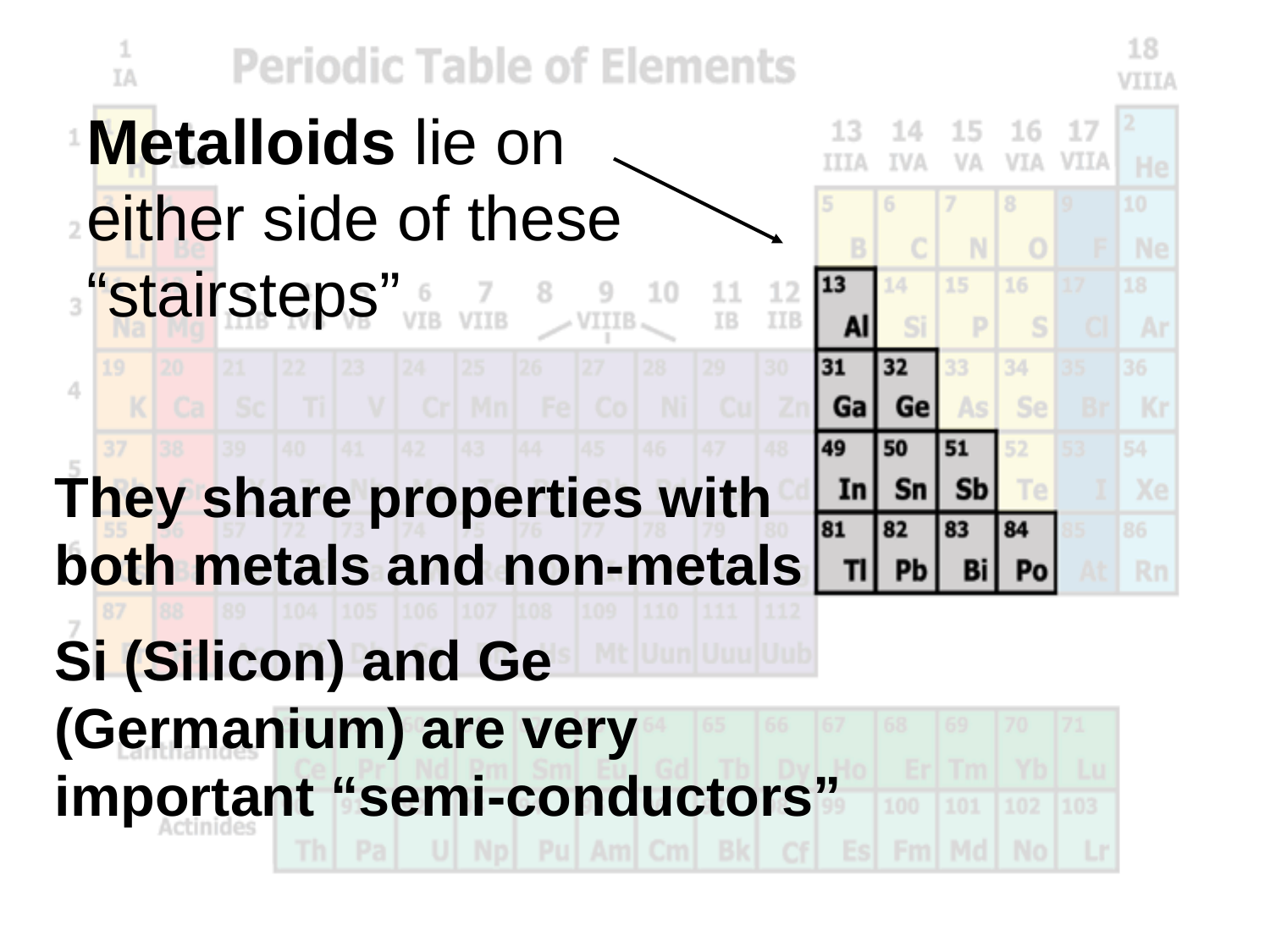

Metalloids lie on either side of these “stairsteps”

They share properties with both metals and non-metals
Si (Silicon) and Ge (Germanium) are very important “semi-conductors”